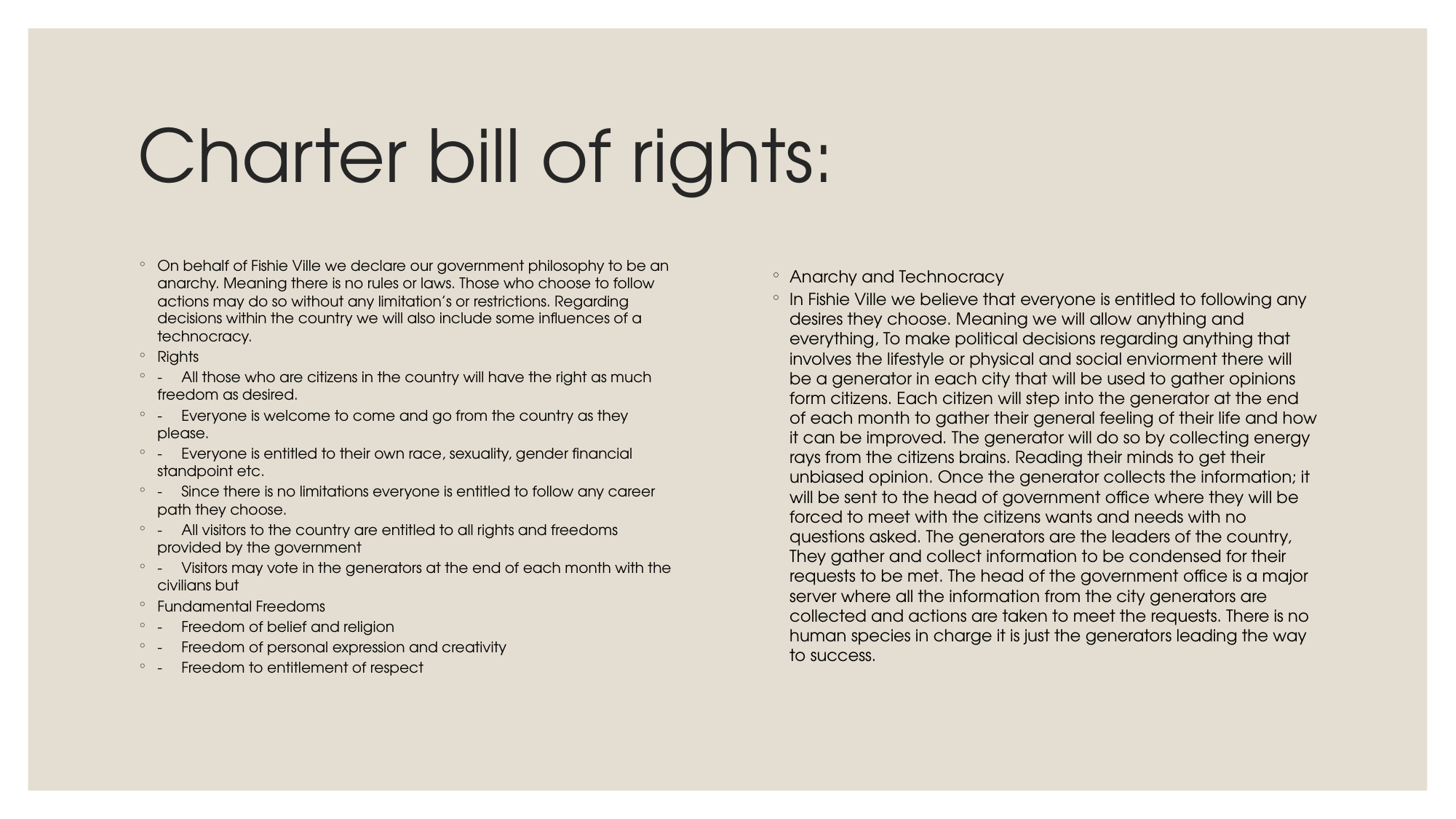

# Charter bill of rights:
On behalf of Fishie Ville we declare our government philosophy to be an anarchy. Meaning there is no rules or laws. Those who choose to follow actions may do so without any limitation’s or restrictions. Regarding decisions within the country we will also include some influences of a technocracy.
Rights
-	All those who are citizens in the country will have the right as much freedom as desired.
-	Everyone is welcome to come and go from the country as they please.
-	Everyone is entitled to their own race, sexuality, gender financial standpoint etc.
-	Since there is no limitations everyone is entitled to follow any career path they choose.
-	All visitors to the country are entitled to all rights and freedoms provided by the government
-	Visitors may vote in the generators at the end of each month with the civilians but
Fundamental Freedoms
-	Freedom of belief and religion
-	Freedom of personal expression and creativity
-	Freedom to entitlement of respect

Anarchy and Technocracy
In Fishie Ville we believe that everyone is entitled to following any desires they choose. Meaning we will allow anything and everything, To make political decisions regarding anything that involves the lifestyle or physical and social enviorment there will be a generator in each city that will be used to gather opinions form citizens. Each citizen will step into the generator at the end of each month to gather their general feeling of their life and how it can be improved. The generator will do so by collecting energy rays from the citizens brains. Reading their minds to get their unbiased opinion. Once the generator collects the information; it will be sent to the head of government office where they will be forced to meet with the citizens wants and needs with no questions asked. The generators are the leaders of the country, They gather and collect information to be condensed for their requests to be met. The head of the government office is a major server where all the information from the city generators are collected and actions are taken to meet the requests. There is no human species in charge it is just the generators leading the way to success.